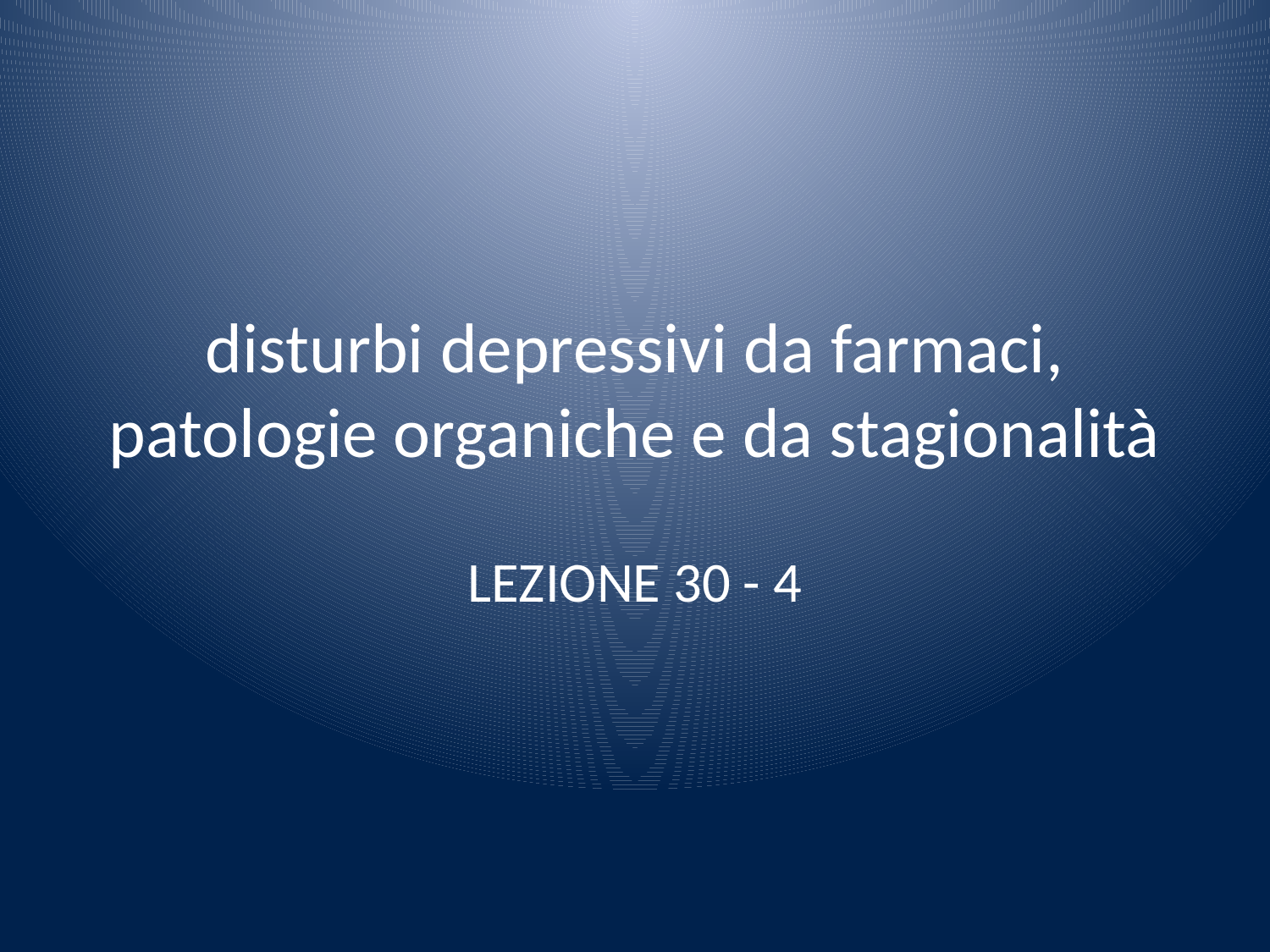

# disturbi depressivi da farmaci, patologie organiche e da stagionalità
LEZIONE 30 - 4